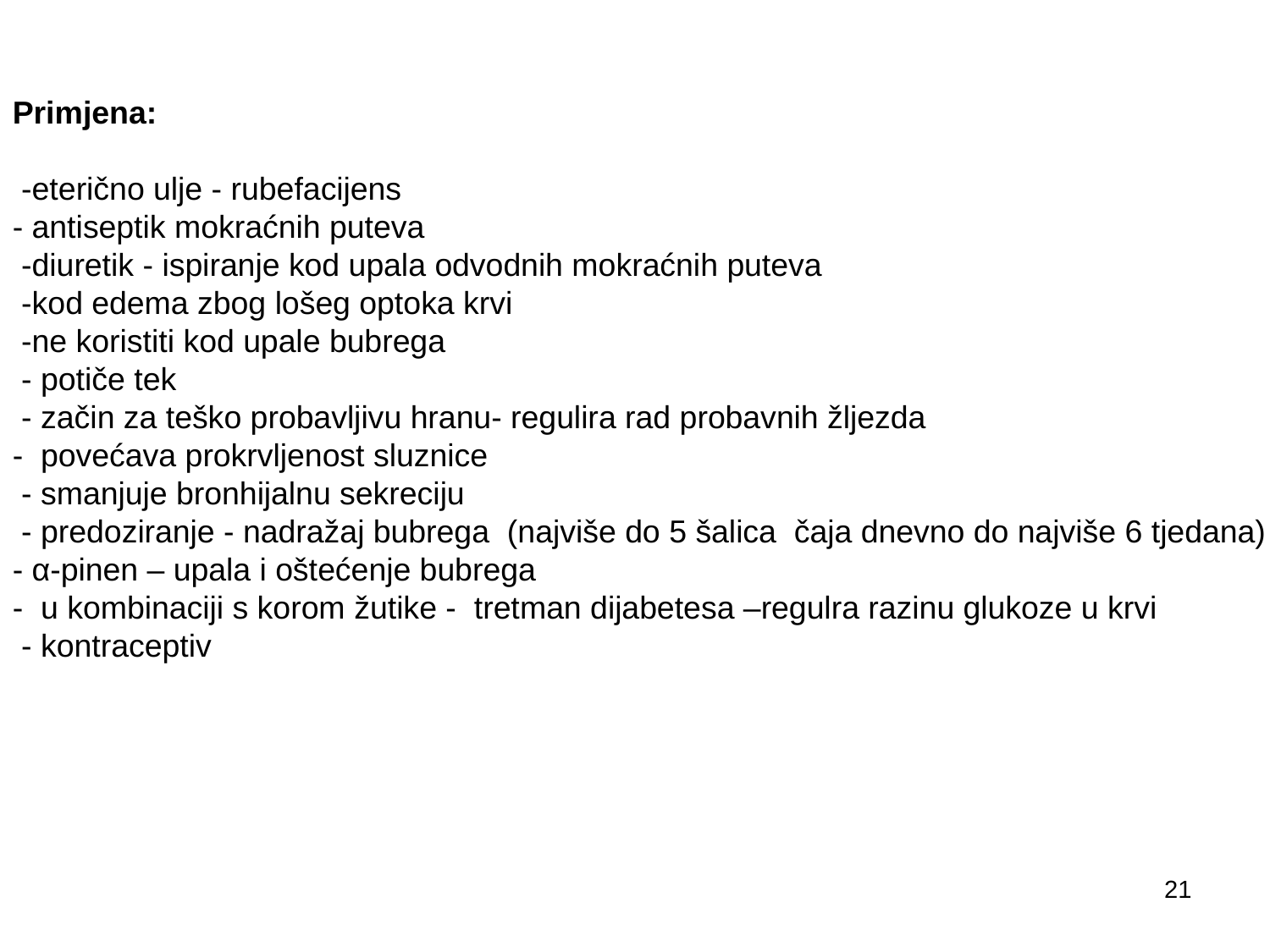

Primjena:

 -eterično ulje - rubefacijens
- antiseptik mokraćnih puteva
 -diuretik - ispiranje kod upala odvodnih mokraćnih puteva
 -kod edema zbog lošeg optoka krvi
 -ne koristiti kod upale bubrega
 - potiče tek
 - začin za teško probavljivu hranu- regulira rad probavnih žljezda
-  povećava prokrvljenost sluznice
 - smanjuje bronhijalnu sekreciju
 - predoziranje - nadražaj bubrega  (najviše do 5 šalica  čaja dnevno do najviše 6 tjedana)
- α-pinen – upala i oštećenje bubrega
-  u kombinaciji s korom žutike -  tretman dijabetesa –regulra razinu glukoze u krvi
 - kontraceptiv

21